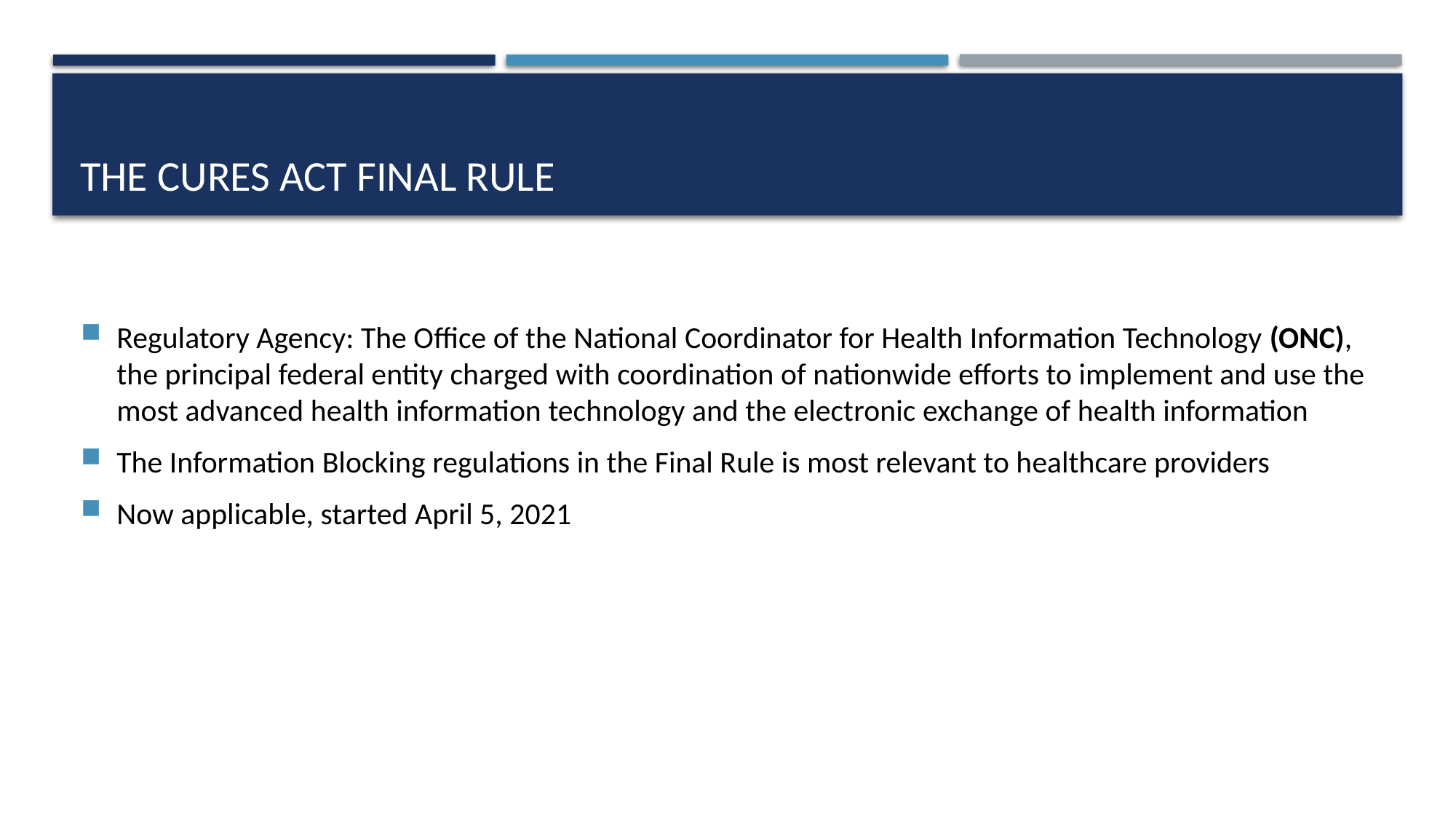

# The Cures Act Final Rule
Regulatory Agency: The Office of the National Coordinator for Health Information Technology (ONC), the principal federal entity charged with coordination of nationwide efforts to implement and use the most advanced health information technology and the electronic exchange of health information
The Information Blocking regulations in the Final Rule is most relevant to healthcare providers
Now applicable, started April 5, 2021